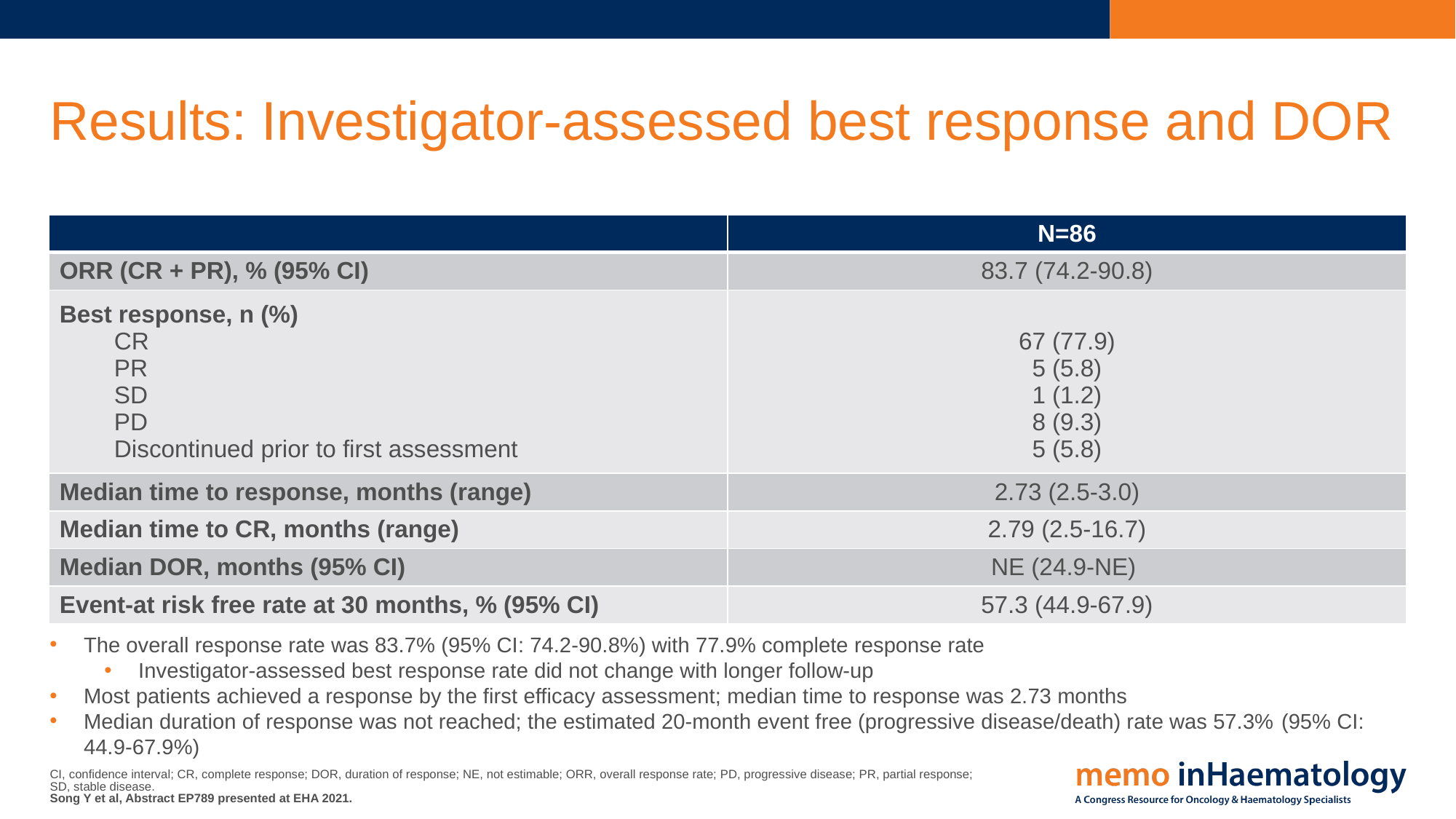

# Results: Investigator-assessed best response and DOR
|  | N=86 |
| --- | --- |
| ORR (CR + PR), % (95% CI) | 83.7 (74.2-90.8) |
| Best response, n (%) CR PR SD PD Discontinued prior to first assessment | 67 (77.9) 5 (5.8) 1 (1.2) 8 (9.3) 5 (5.8) |
| Median time to response, months (range) | 2.73 (2.5-3.0) |
| Median time to CR, months (range) | 2.79 (2.5-16.7) |
| Median DOR, months (95% CI) | NE (24.9-NE) |
| Event-at risk free rate at 30 months, % (95% CI) | 57.3 (44.9-67.9) |
The overall response rate was 83.7% (95% CI: 74.2-90.8%) with 77.9% complete response rate
Investigator-assessed best response rate did not change with longer follow-up
Most patients achieved a response by the first efficacy assessment; median time to response was 2.73 months
Median duration of response was not reached; the estimated 20-month event free (progressive disease/death) rate was 57.3% (95% CI: 44.9-67.9%)
CI, confidence interval; CR, complete response; DOR, duration of response; NE, not estimable; ORR, overall response rate; PD, progressive disease; PR, partial response;
SD, stable disease.
Song Y et al, Abstract EP789 presented at EHA 2021.